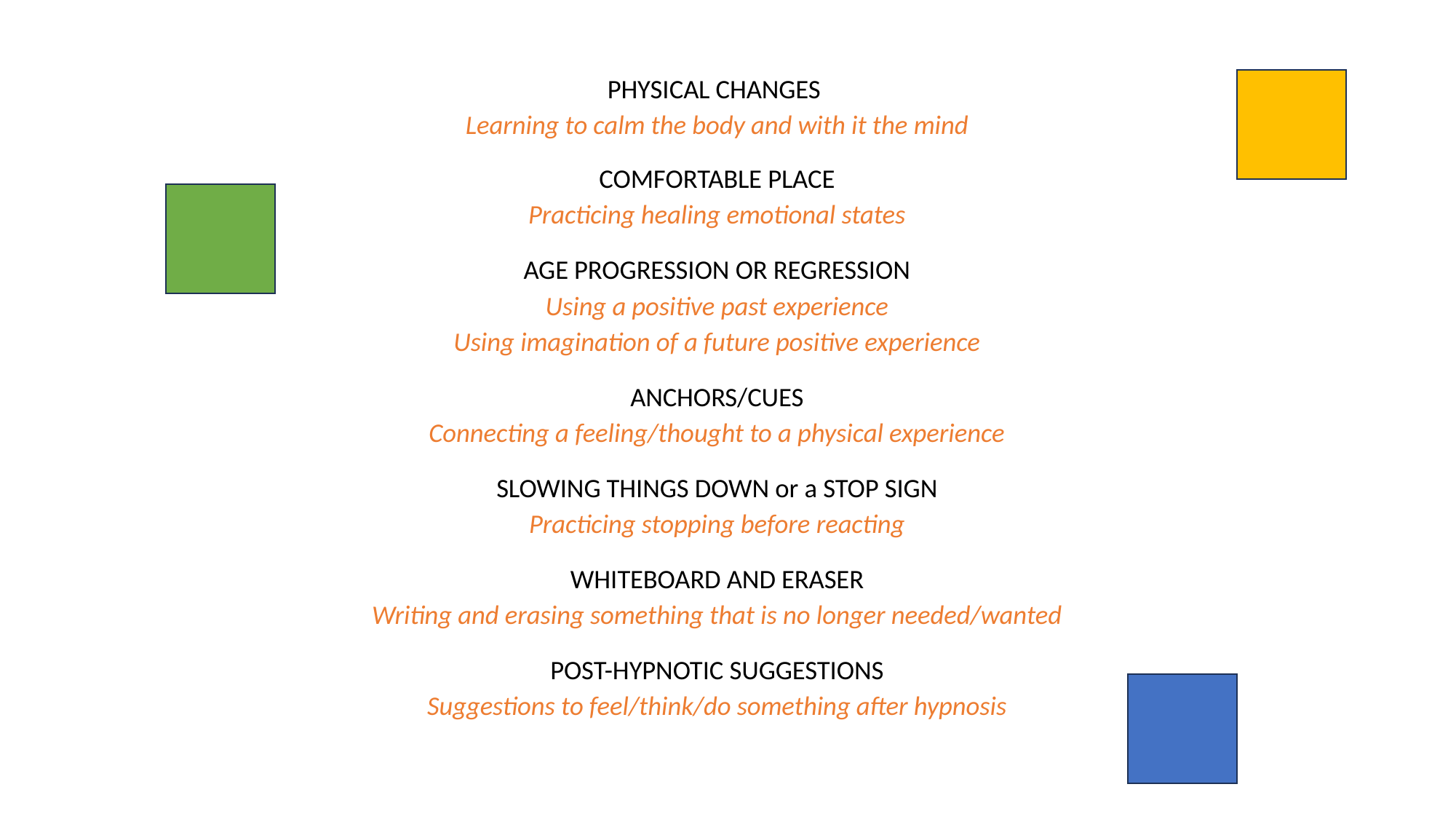

PHYSICAL CHANGES
Learning to calm the body and with it the mind

COMFORTABLE PLACE
Practicing healing emotional states

AGE PROGRESSION OR REGRESSION
Using a positive past experience
Using imagination of a future positive experience

ANCHORS/CUES
Connecting a feeling/thought to a physical experience

SLOWING THINGS DOWN or a STOP SIGN
Practicing stopping before reacting

WHITEBOARD AND ERASER
Writing and erasing something that is no longer needed/wanted

POST-HYPNOTIC SUGGESTIONS
Suggestions to feel/think/do something after hypnosis